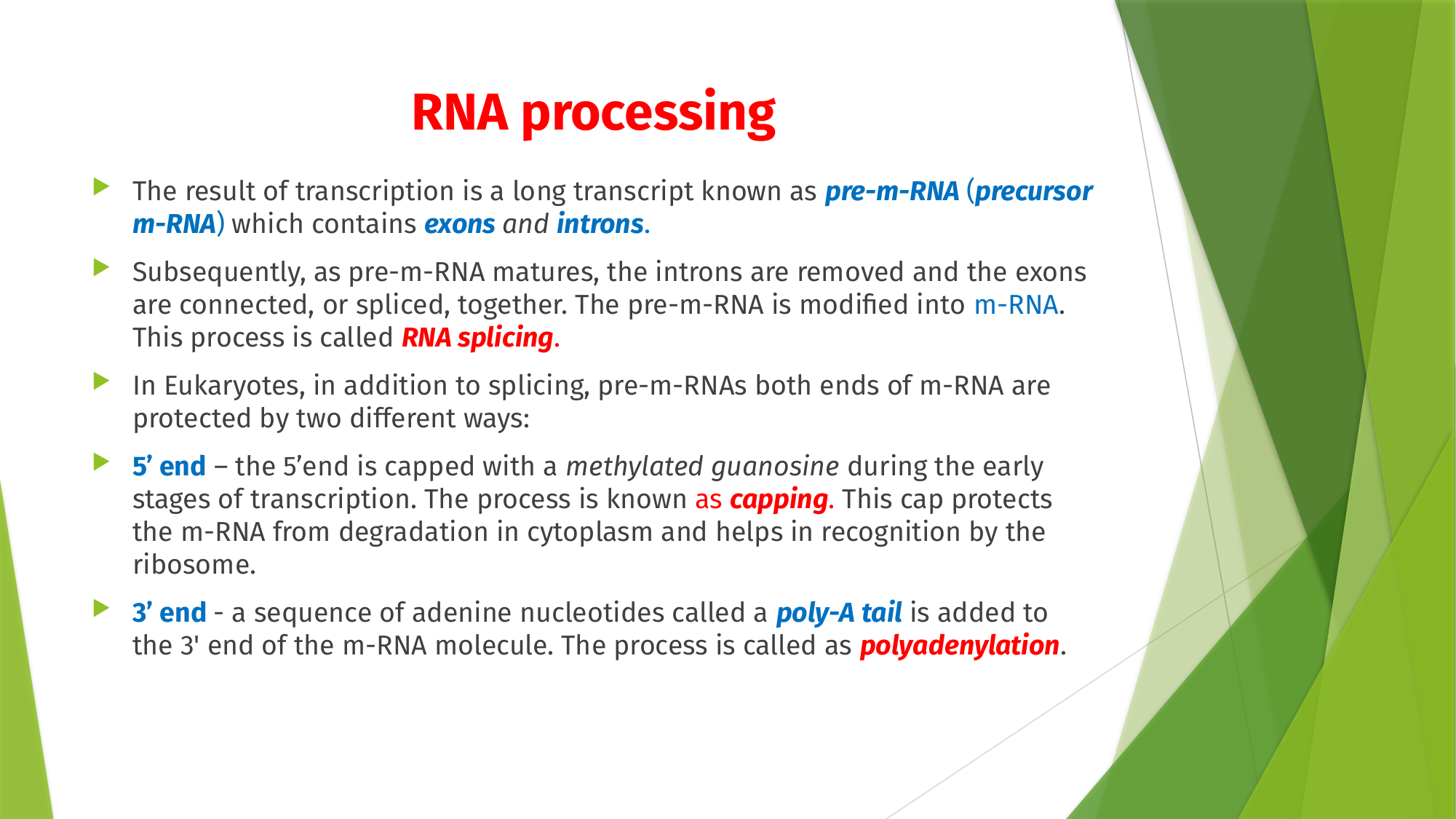

# RNA processing
The result of transcription is a long transcript known as pre-m-RNA (precursor m-RNA) which contains exons and introns.
Subsequently, as pre-m-RNA matures, the introns are removed and the exons are connected, or spliced, together. The pre-m-RNA is modified into m-RNA. This process is called RNA splicing.
In Eukaryotes, in addition to splicing, pre-m-RNAs both ends of m-RNA are protected by two different ways:
5’ end – the 5’end is capped with a methylated guanosine during the early stages of transcription. The process is known as capping. This cap protects the m-RNA from degradation in cytoplasm and helps in recognition by the ribosome.
3’ end - a sequence of adenine nucleotides called a poly-A tail is added to the 3' end of the m-RNA molecule. The process is called as polyadenylation.